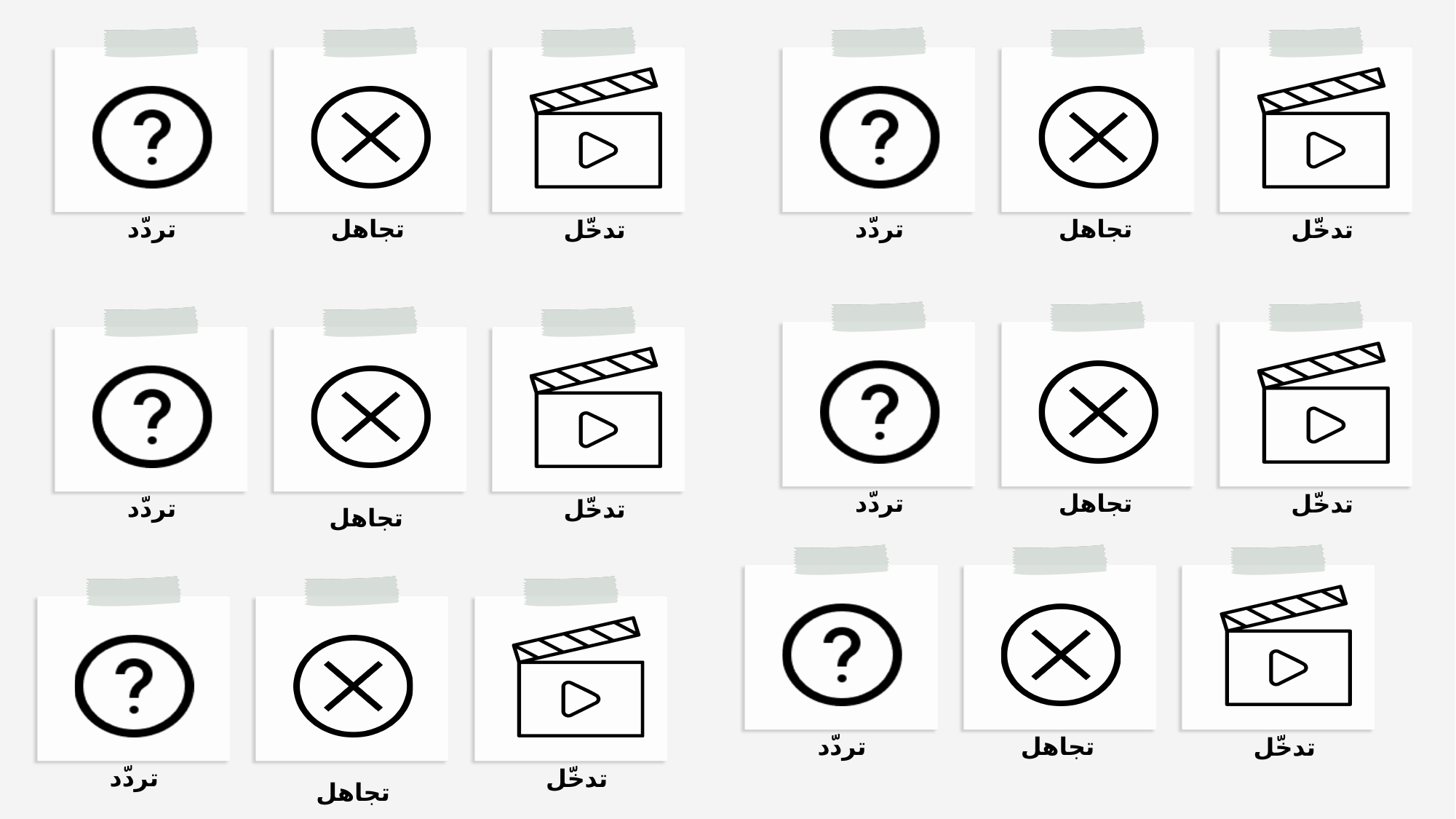

تردّد
تجاهل
تدخّل

تردّد
تجاهل
تدخّل

تردّد
تجاهل
تدخّل

تردّد

تدخّل
تجاهل

تردّد
تجاهل
تدخّل

تردّد

تدخّل
تجاهل